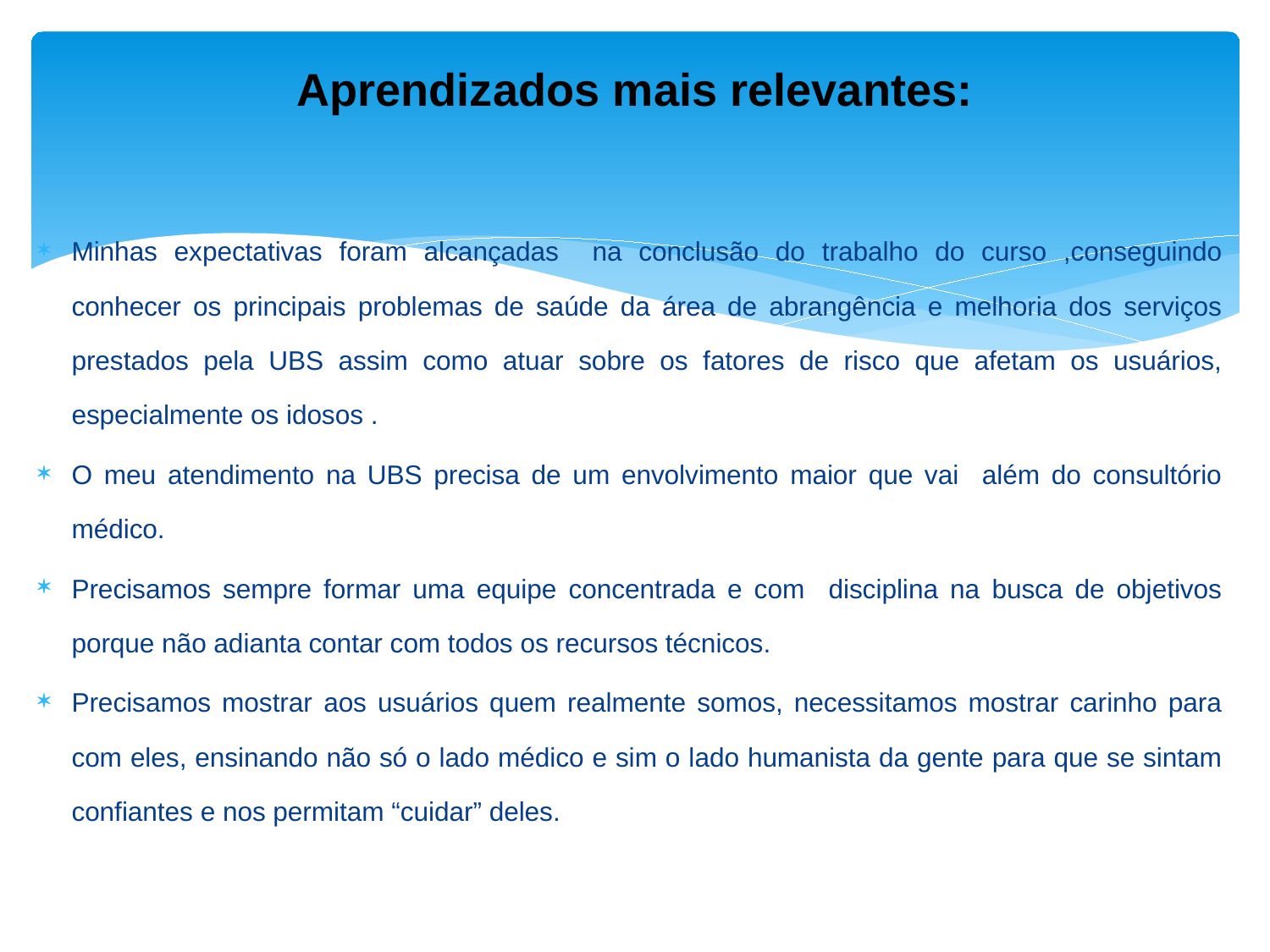

# Aprendizados mais relevantes:
Minhas expectativas foram alcançadas  na conclusão do trabalho do curso ,conseguindo conhecer os principais problemas de saúde da área de abrangência e melhoria dos serviços prestados pela UBS assim como atuar sobre os fatores de risco que afetam os usuários, especialmente os idosos .
O meu atendimento na UBS precisa de um envolvimento maior que vai  além do consultório médico.
Precisamos sempre formar uma equipe concentrada e com  disciplina na busca de objetivos porque não adianta contar com todos os recursos técnicos.
Precisamos mostrar aos usuários quem realmente somos, necessitamos mostrar carinho para com eles, ensinando não só o lado médico e sim o lado humanista da gente para que se sintam confiantes e nos permitam “cuidar” deles.